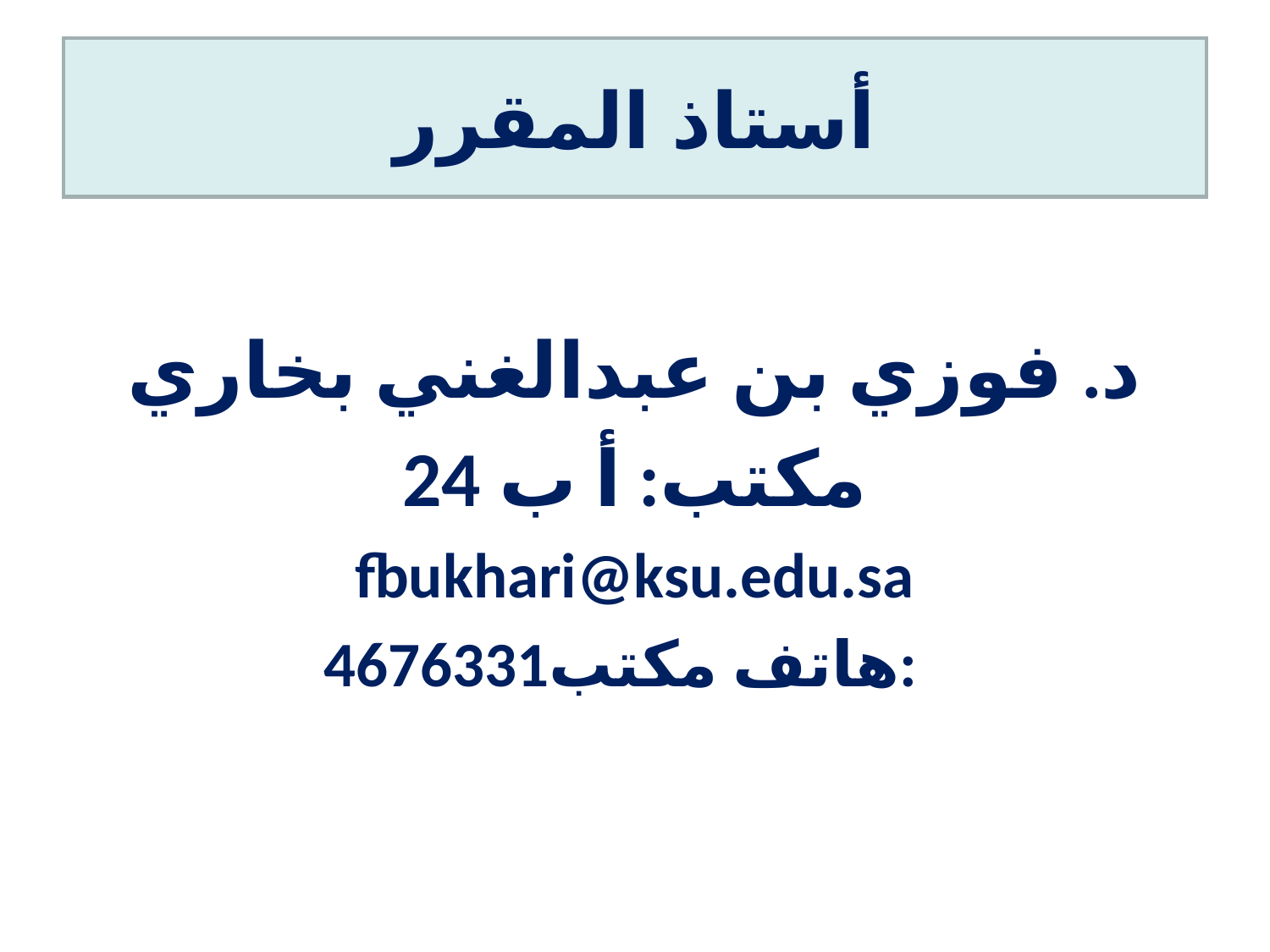

# أستاذ المقرر

د. فوزي بن عبدالغني بخاري
مكتب: أ ب 24
fbukhari@ksu.edu.sa
4676331هاتف مكتب: